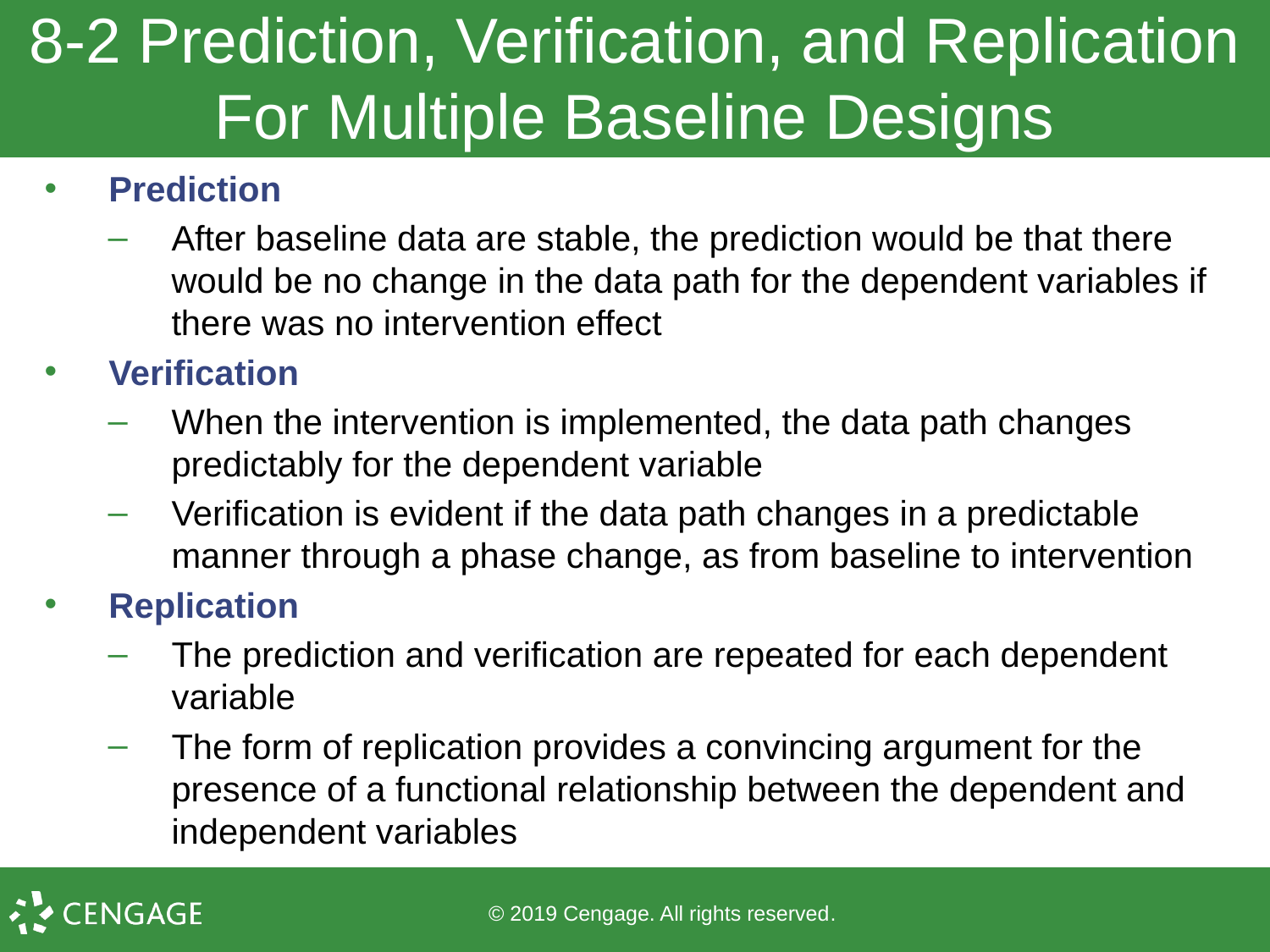

# 8-2 Prediction, Verification, and Replication For Multiple Baseline Designs
Prediction
After baseline data are stable, the prediction would be that there would be no change in the data path for the dependent variables if there was no intervention effect
Verification
When the intervention is implemented, the data path changes predictably for the dependent variable
Verification is evident if the data path changes in a predictable manner through a phase change, as from baseline to intervention
Replication
The prediction and verification are repeated for each dependent variable
The form of replication provides a convincing argument for the presence of a functional relationship between the dependent and independent variables